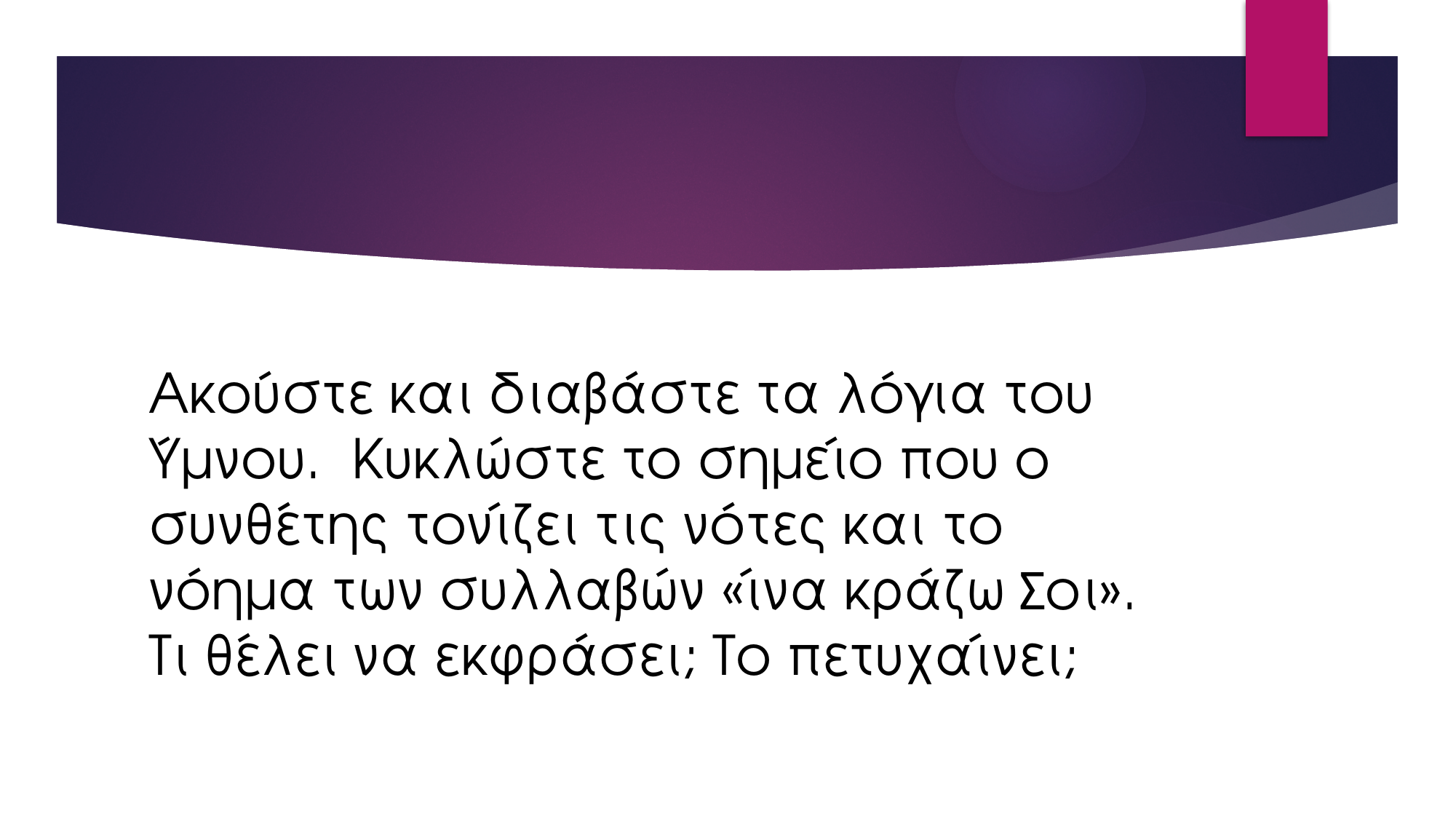

# Ακούστε και διαβάστε τα λόγια του Ύμνου.  Κυκλώστε το σημείο που ο συνθέτης τονίζει τις νότες και το νόημα των συλλαβών «ίνα κράζω Σοι». Τι θέλει να εκφράσει; Το πετυχαίνει;